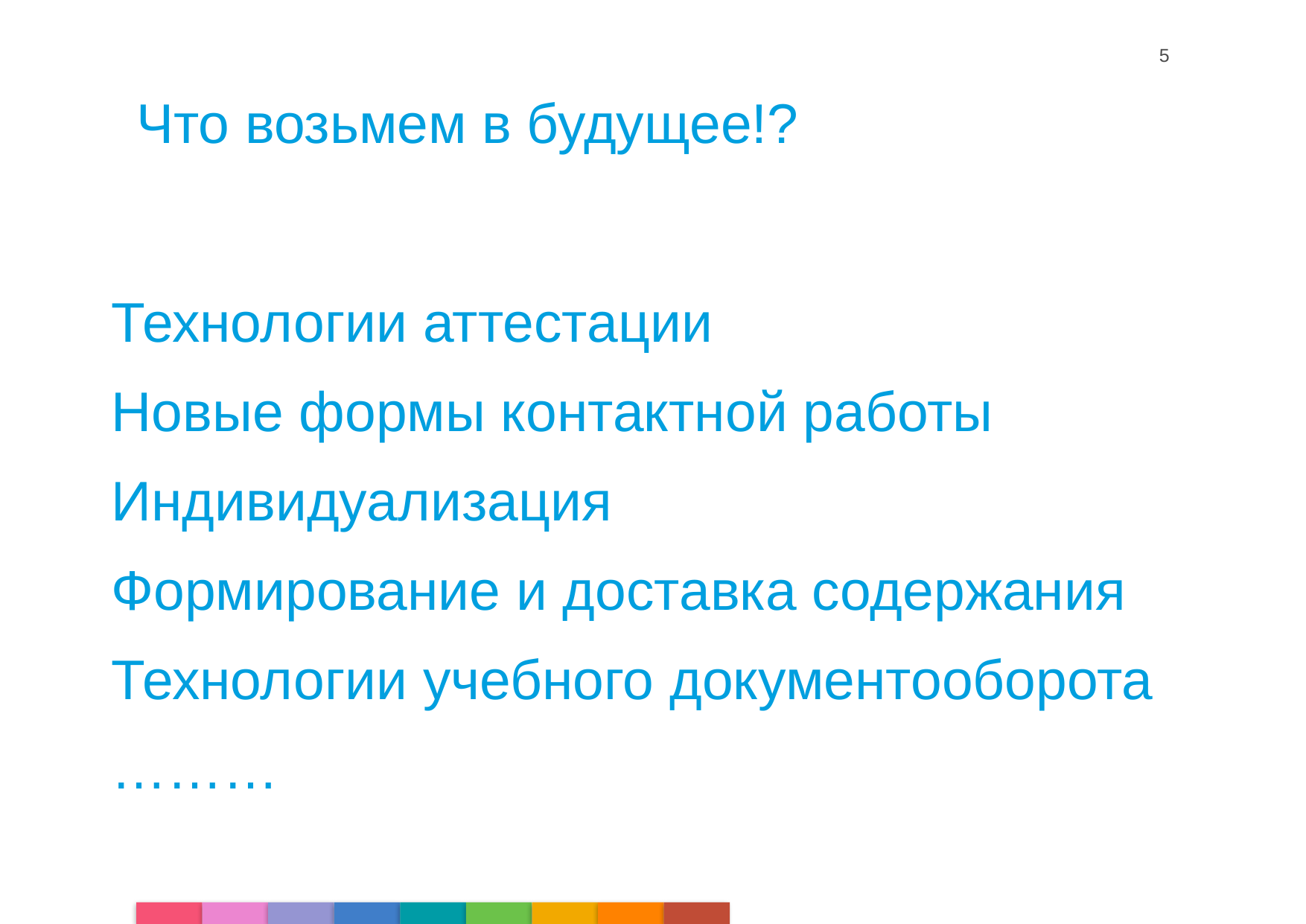

5
# Что возьмем в будущее!?
Технологии аттестации

Новые формы контактной работы

Индивидуализация

Формирование и доставка содержания

Технологии учебного документооборота

………